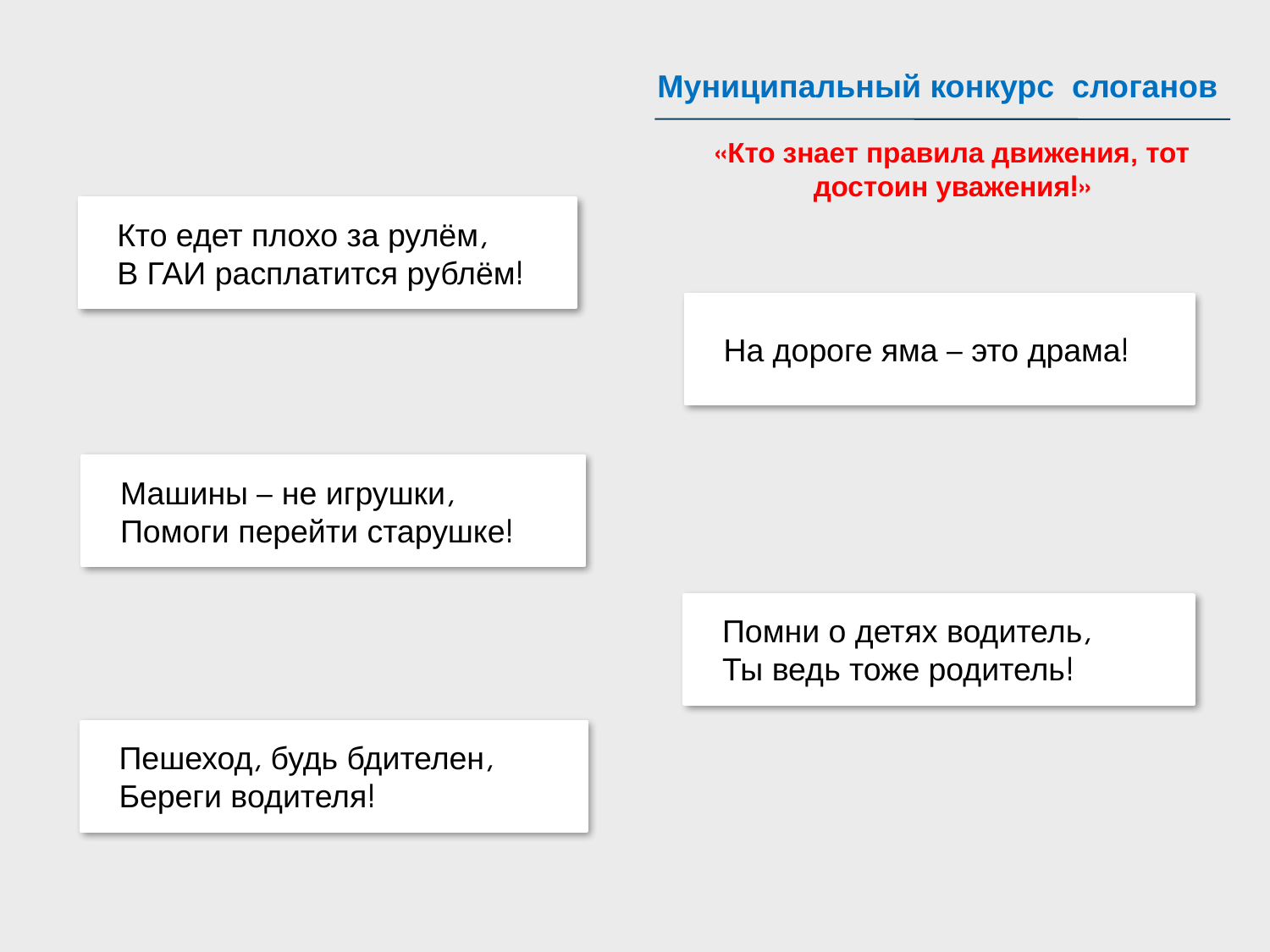

Муниципальный конкурс  слоганов
«Кто знает правила движения, тот достоин уважения!»
Кто едет плохо за рулём,
В ГАИ расплатится рублём!
На дороге яма – это драма!
Машины – не игрушки,
Помоги перейти старушке!
Помни о детях водитель,
Ты ведь тоже родитель!
Пешеход, будь бдителен,
Береги водителя!